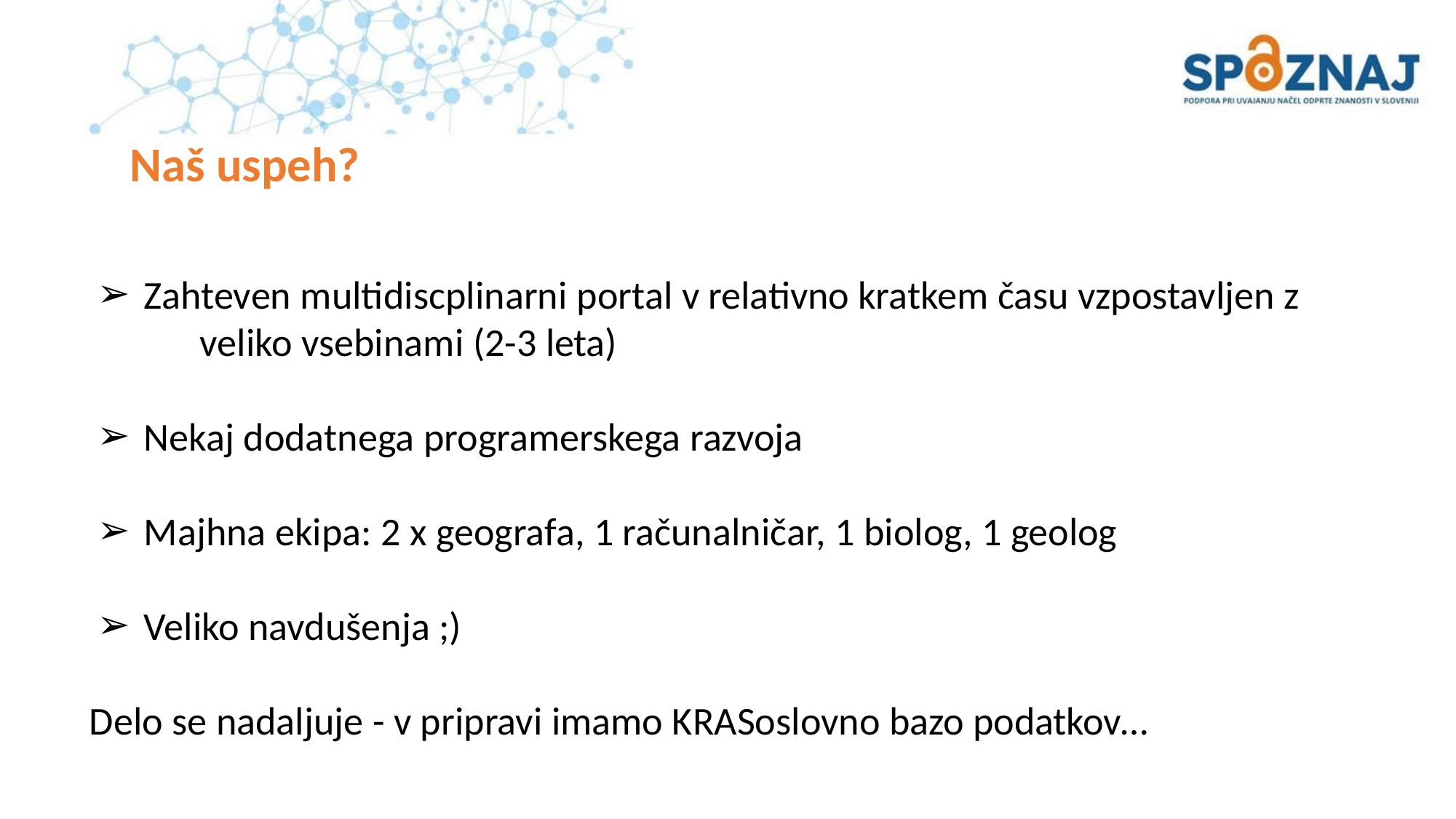

# Naš uspeh?
Zahteven multidiscplinarni portal v relativno kratkem času vzpostavljen z 	veliko vsebinami (2-3 leta)
Nekaj dodatnega programerskega razvoja
Majhna ekipa: 2 x geografa, 1 računalničar, 1 biolog, 1 geolog
Veliko navdušenja ;)
Delo se nadaljuje - v pripravi imamo KRASoslovno bazo podatkov…